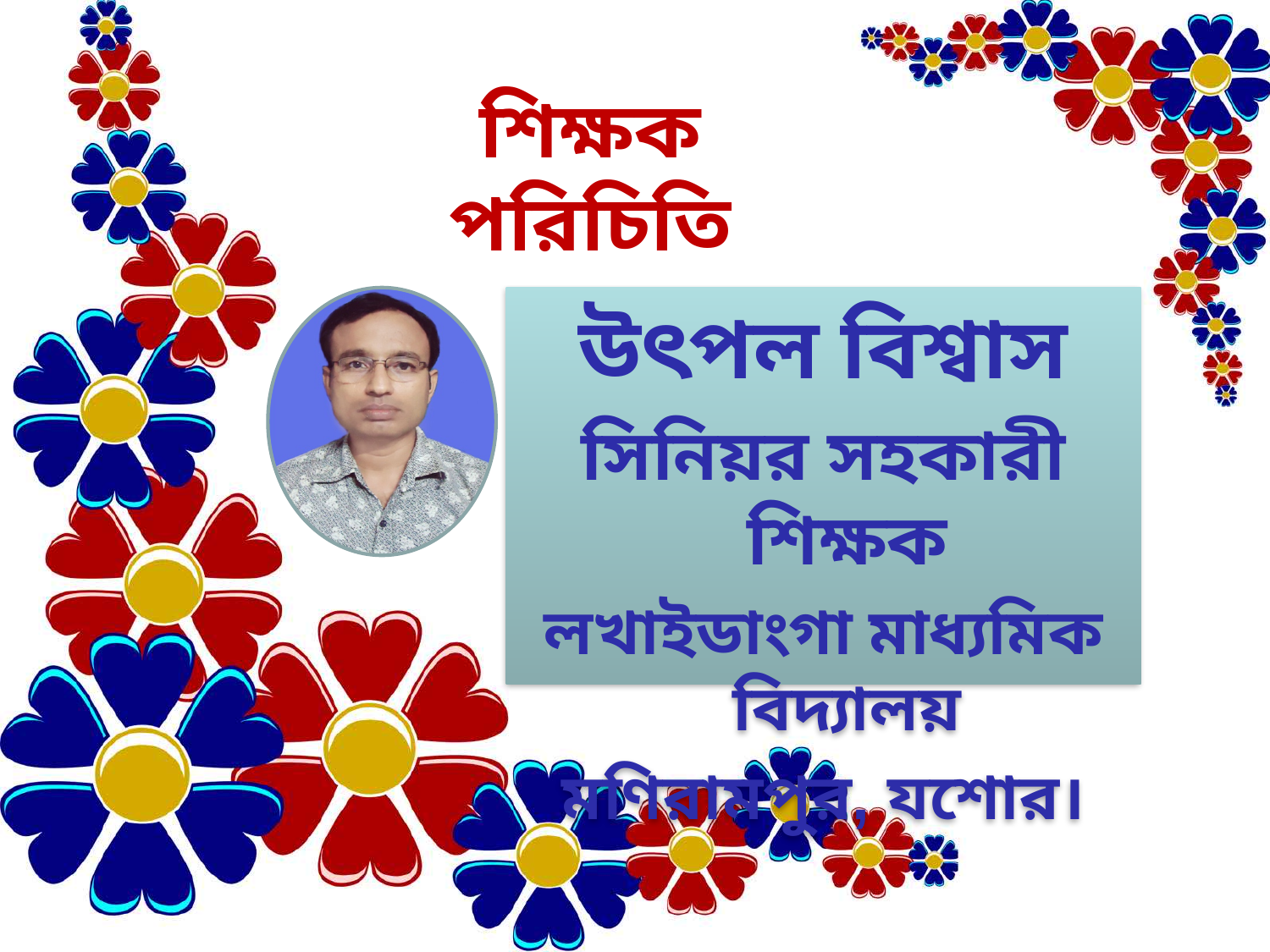

# শিক্ষক পরিচিতি
উৎপল বিশ্বাস
সিনিয়র সহকারী শিক্ষক
লখাইডাংগা মাধ্যমিক বিদ্যালয়
মণিরামপুর, যশোর।